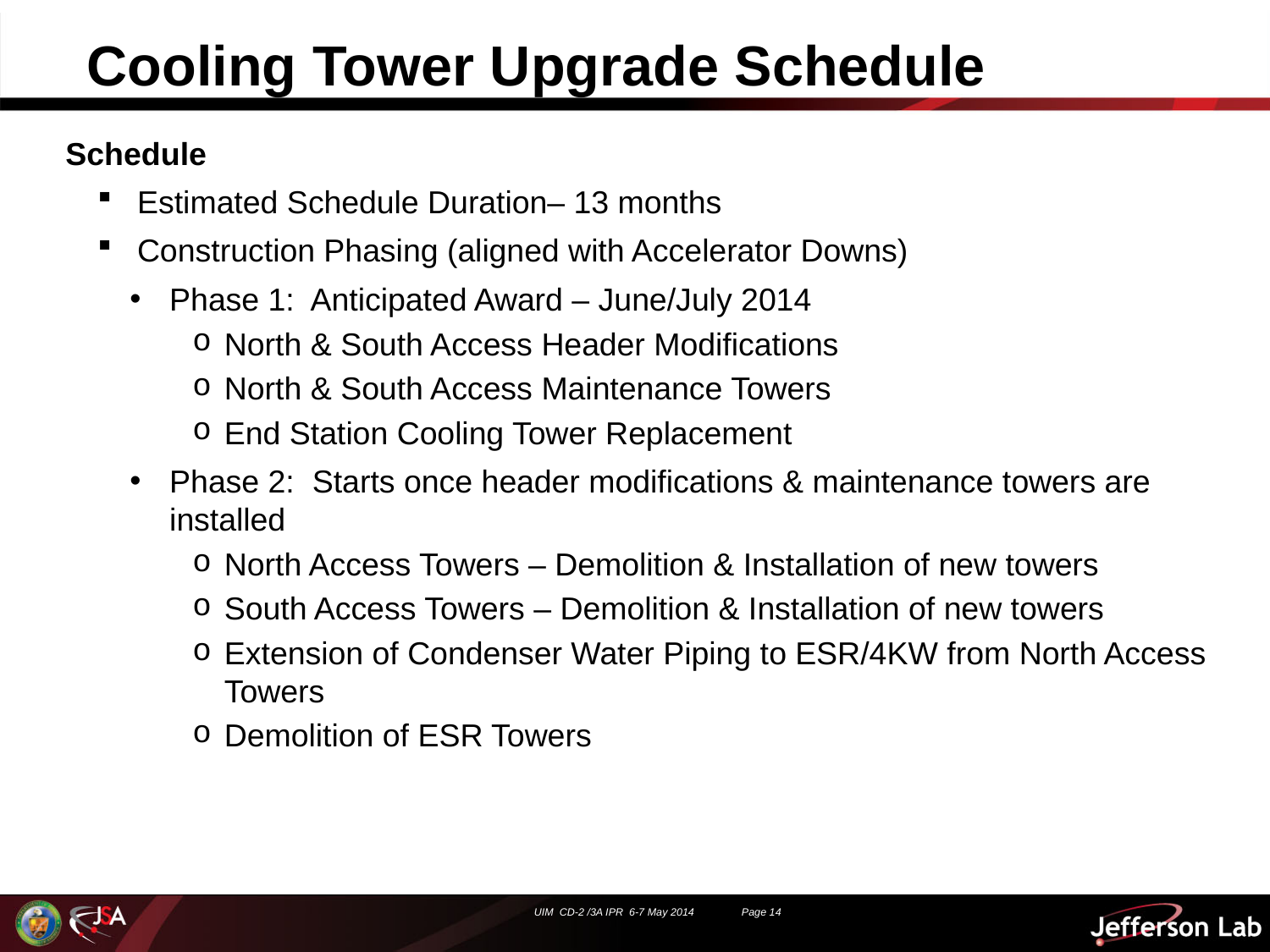

# Cooling Tower Upgrade Schedule
Schedule
Estimated Schedule Duration– 13 months
Construction Phasing (aligned with Accelerator Downs)
Phase 1:  Anticipated Award – June/July 2014
North & South Access Header Modifications
North & South Access Maintenance Towers
End Station Cooling Tower Replacement
Phase 2:  Starts once header modifications & maintenance towers are installed
North Access Towers – Demolition & Installation of new towers
South Access Towers – Demolition & Installation of new towers
Extension of Condenser Water Piping to ESR/4KW from North Access Towers
Demolition of ESR Towers